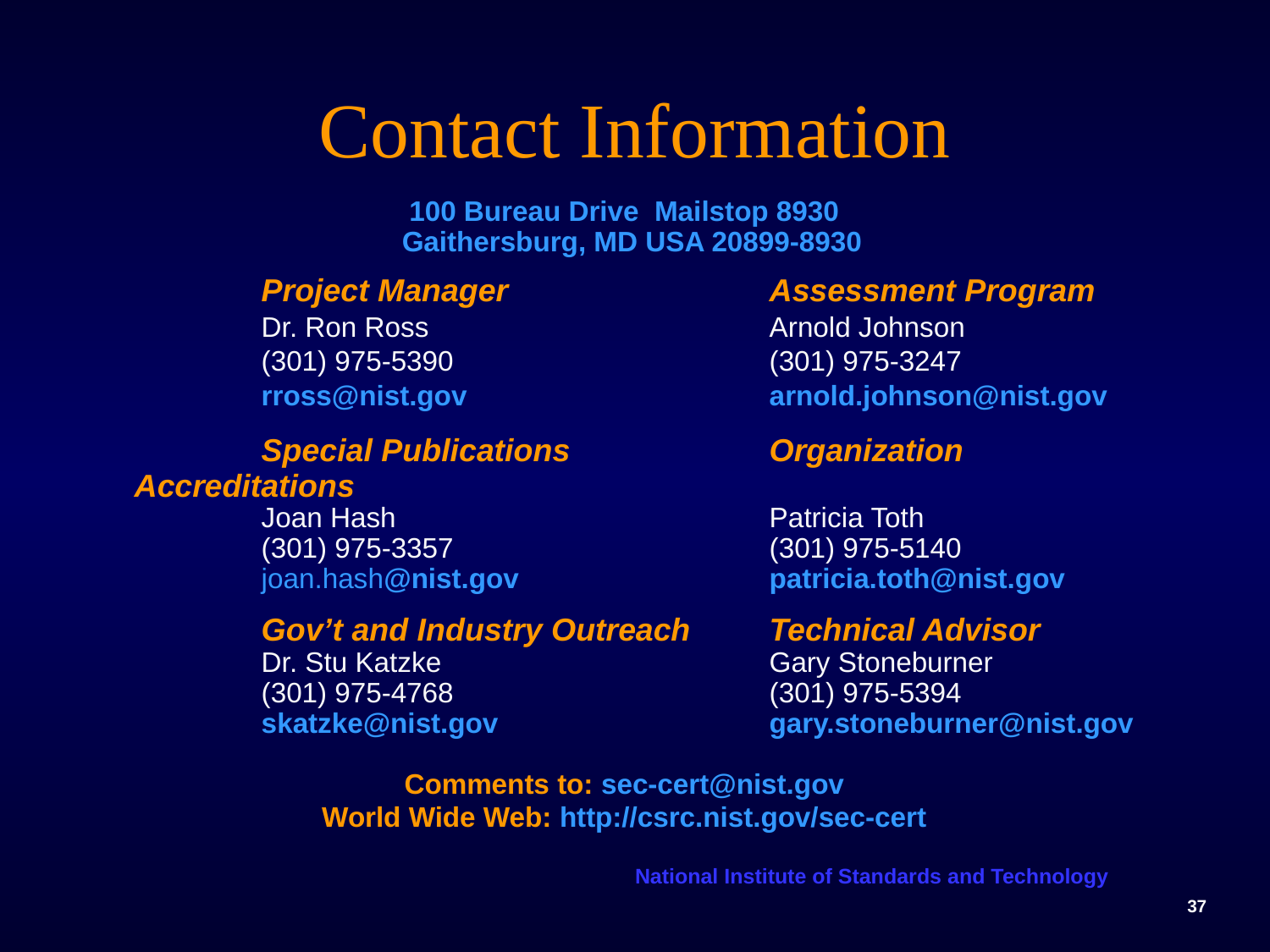

# Contact Information
100 Bureau Drive  Mailstop 8930
  Gaithersburg, MD USA 20899-8930
		Project Manager			Assessment Program
		Dr. Ron Ross			Arnold Johnson
		(301) 975-5390			(301) 975-3247
		rross@nist.gov 			arnold.johnson@nist.gov

		Special Publications		Organization Accreditations
		Joan Hash			Patricia Toth
		(301) 975-3357			(301) 975-5140
		joan.hash@nist.gov		patricia.toth@nist.gov

		Gov’t and Industry Outreach	Technical Advisor
		Dr. Stu Katzke			Gary Stoneburner
		(301) 975-4768			(301) 975-5394
		skatzke@nist.gov			gary.stoneburner@nist.gov

Comments to: sec-cert@nist.gov
World Wide Web: http://csrc.nist.gov/sec-cert